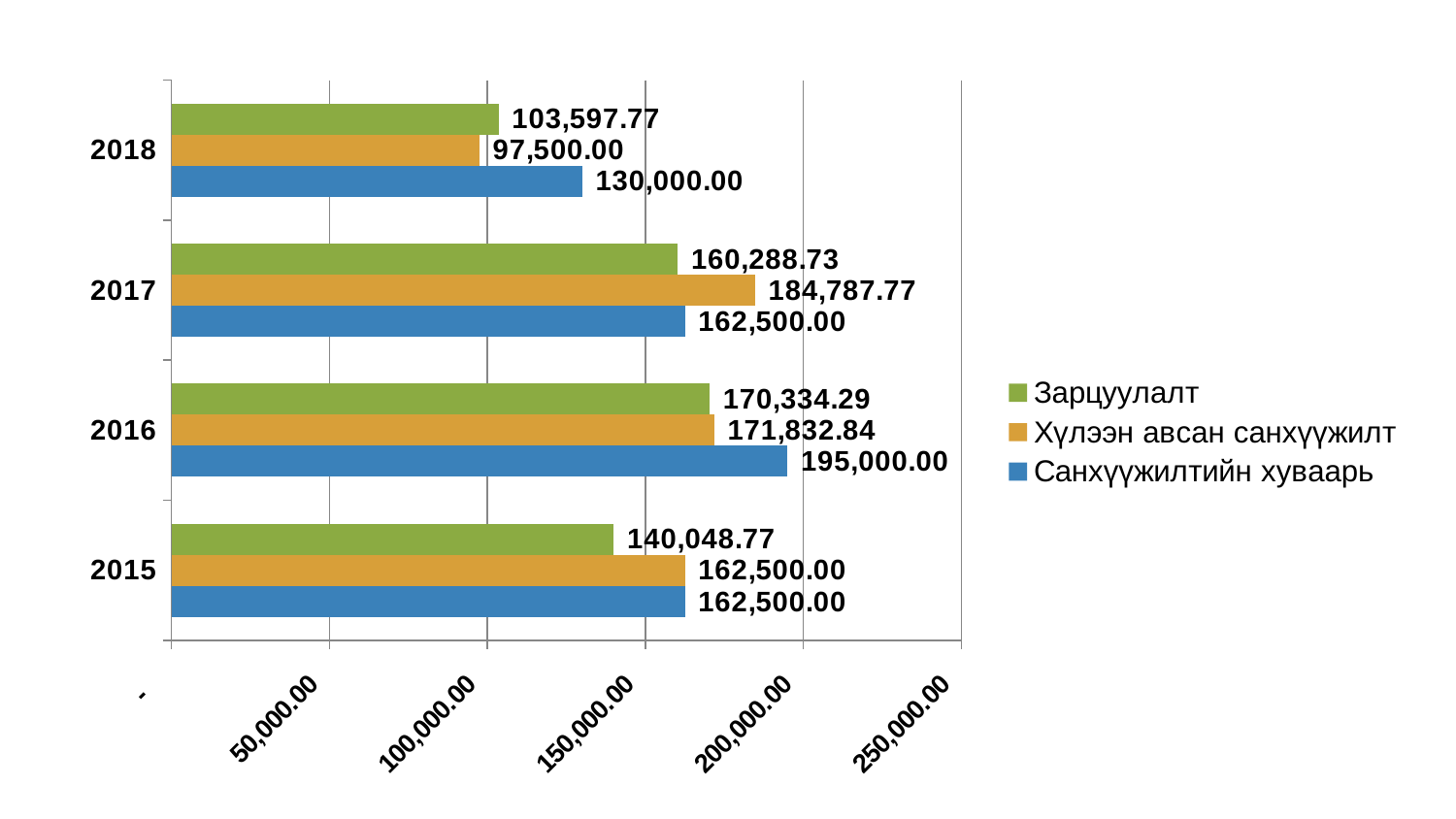

### Chart

| Category | Санхүүжилтийн хуваарь  | Хүлээн авсан санхүүжилт  | Зарцуулалт  |
|---|---|---|---|
| 2015 | 162500.0 | 162500.0 | 140048.77 |
| 2016 | 195000.0 | 171832.84 | 170334.29 |
| 2017 | 162500.0 | 184787.77 | 160288.73 |
| 2018 | 130000.0 | 97500.0 | 103597.77 |